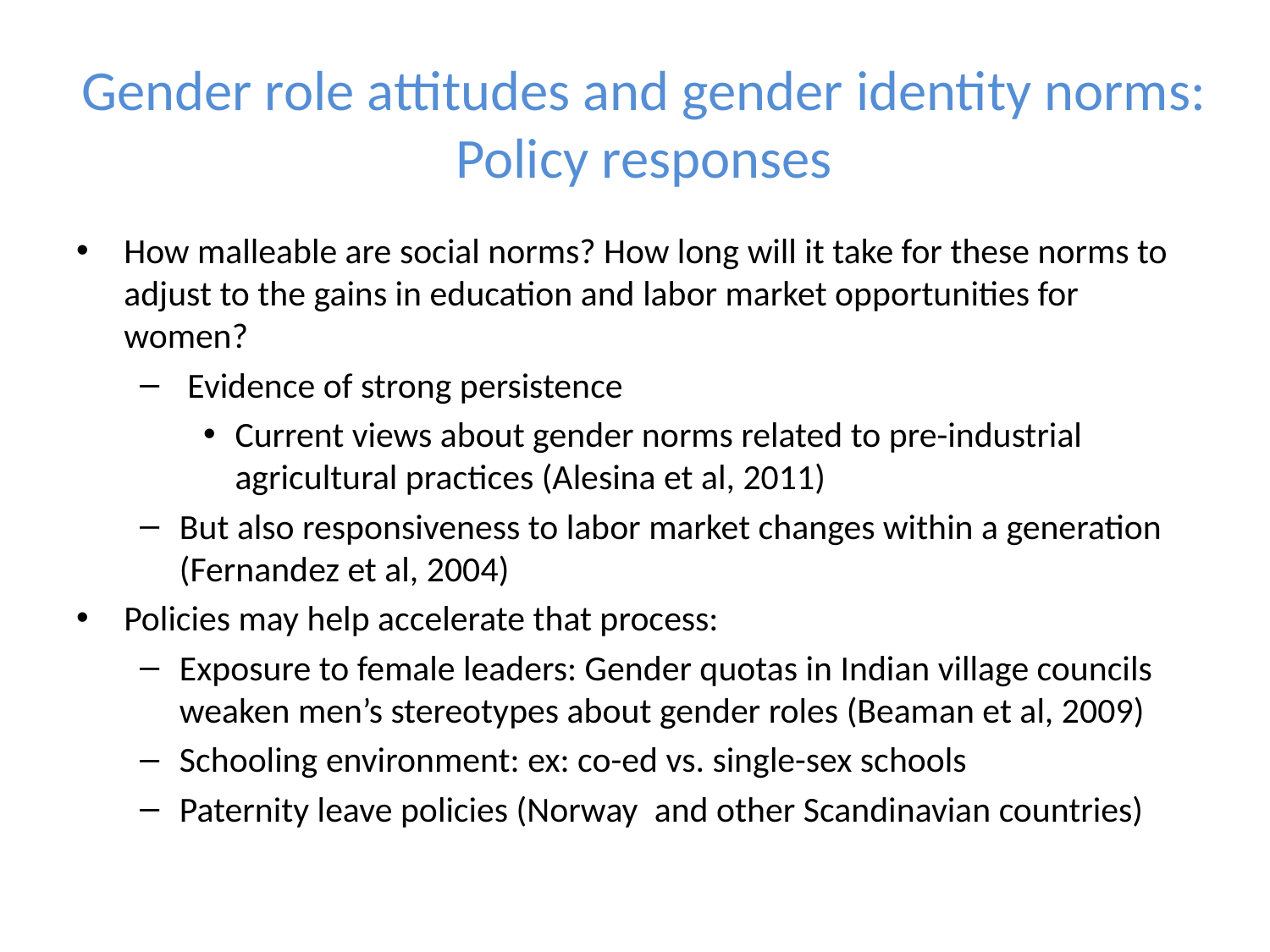

# Gender role attitudes and gender identity norms: Policy responses
How malleable are social norms? How long will it take for these norms to adjust to the gains in education and labor market opportunities for women?
 Evidence of strong persistence
Current views about gender norms related to pre-industrial agricultural practices (Alesina et al, 2011)
But also responsiveness to labor market changes within a generation (Fernandez et al, 2004)
Policies may help accelerate that process:
Exposure to female leaders: Gender quotas in Indian village councils weaken men’s stereotypes about gender roles (Beaman et al, 2009)
Schooling environment: ex: co-ed vs. single-sex schools
Paternity leave policies (Norway  and other Scandinavian countries)